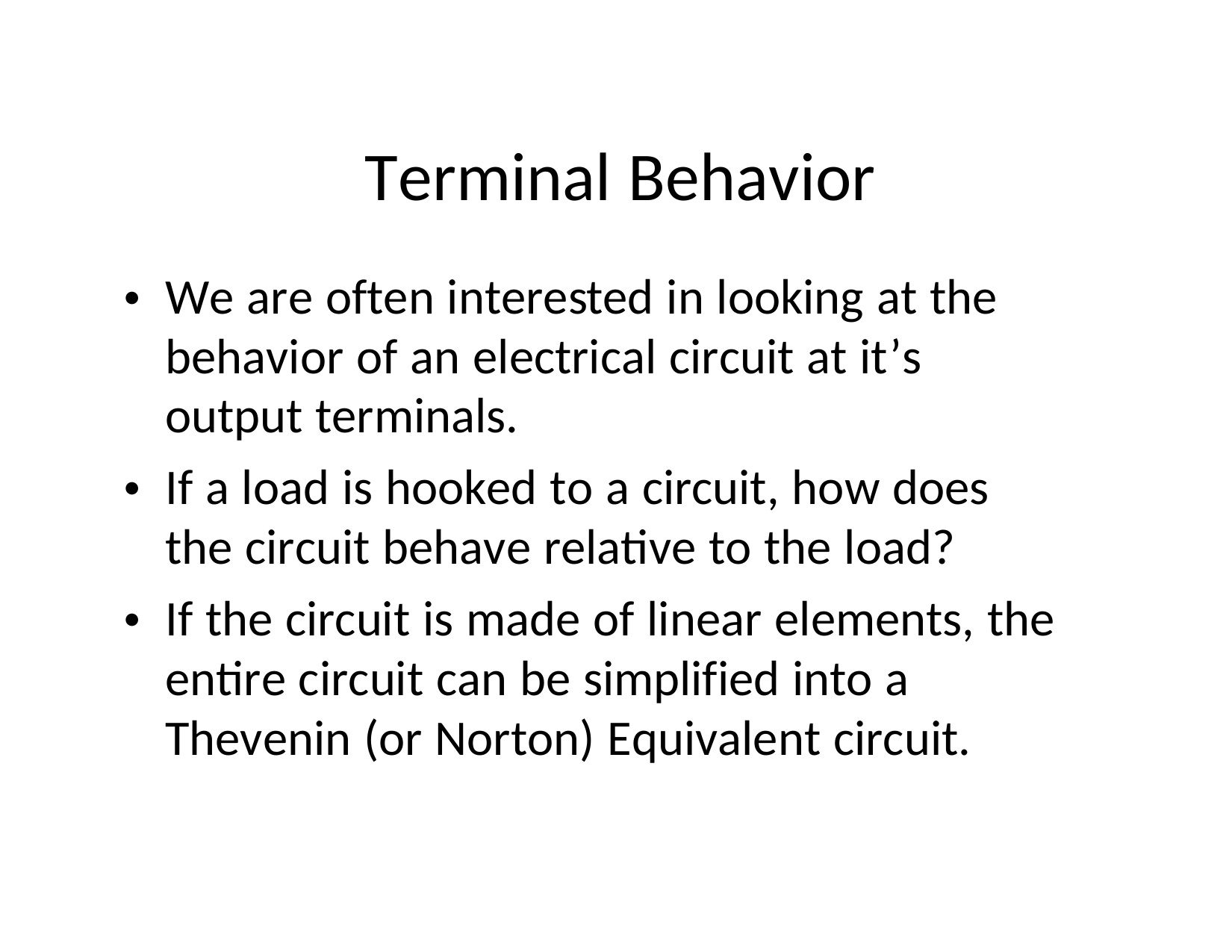

# Terminal Behavior
We are often interested in looking at the behavior of an electrical circuit at it’s output terminals.
If a load is hooked to a circuit, how does the circuit behave relative to the load?
If the circuit is made of linear elements, the entire circuit can be simplified into a Thevenin (or Norton) Equivalent circuit.